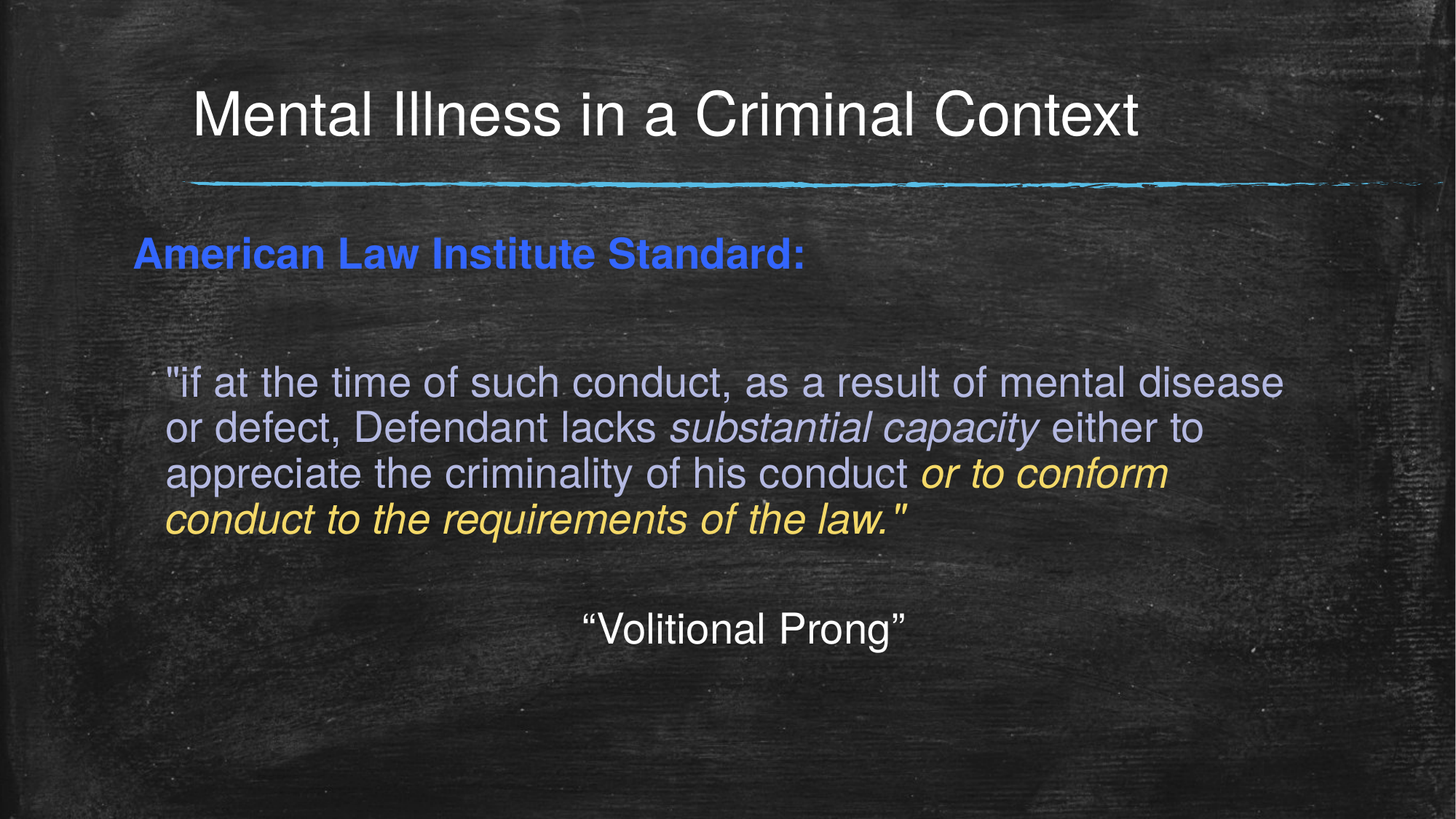

# Mental Illness in a Criminal Context
American Law Institute Standard:

"if at the time of such conduct, as a result of mental disease or defect, Defendant lacks substantial capacity either to appreciate the criminality of his conduct or to conform conduct to the requirements of the law."

“Volitional Prong”